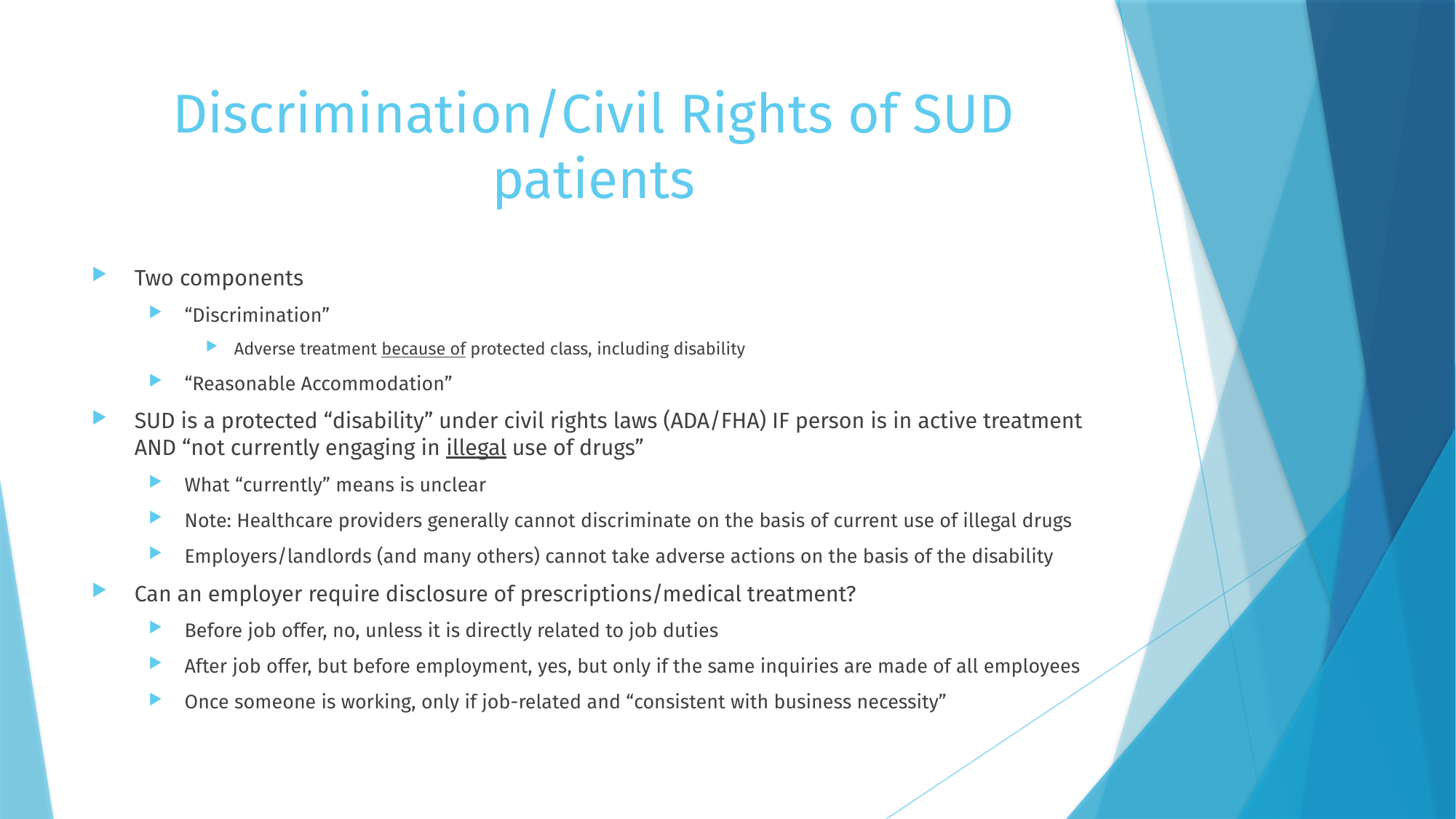

# Discrimination/Civil Rights of SUD patients
Two components
“Discrimination”
Adverse treatment because of protected class, including disability
“Reasonable Accommodation”
SUD is a protected “disability” under civil rights laws (ADA/FHA) IF person is in active treatment AND “not currently engaging in illegal use of drugs”
What “currently” means is unclear
Note: Healthcare providers generally cannot discriminate on the basis of current use of illegal drugs
Employers/landlords (and many others) cannot take adverse actions on the basis of the disability
Can an employer require disclosure of prescriptions/medical treatment?
Before job offer, no, unless it is directly related to job duties
After job offer, but before employment, yes, but only if the same inquiries are made of all employees
Once someone is working, only if job-related and “consistent with business necessity”